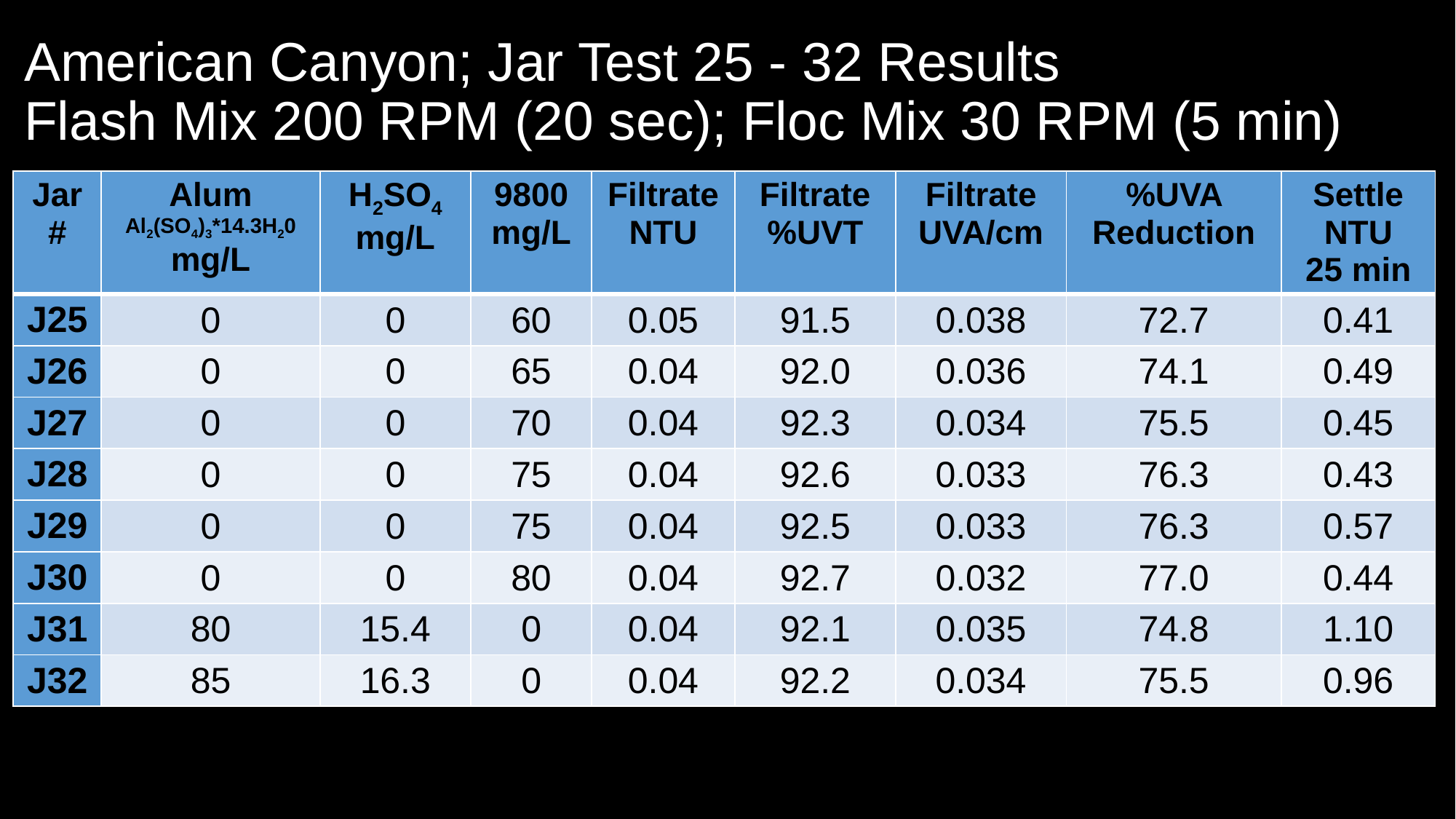

# American Canyon; Jar Test 25 - 32 Results Flash Mix 200 RPM (20 sec); Floc Mix 30 RPM (5 min)
| Jar# | Alum Al2(SO4)3\*14.3H20 mg/L | H2SO4 mg/L | 9800 mg/L | Filtrate NTU | Filtrate %UVT | Filtrate UVA/cm | %UVA Reduction | Settle NTU 25 min |
| --- | --- | --- | --- | --- | --- | --- | --- | --- |
| J25 | 0 | 0 | 60 | 0.05 | 91.5 | 0.038 | 72.7 | 0.41 |
| J26 | 0 | 0 | 65 | 0.04 | 92.0 | 0.036 | 74.1 | 0.49 |
| J27 | 0 | 0 | 70 | 0.04 | 92.3 | 0.034 | 75.5 | 0.45 |
| J28 | 0 | 0 | 75 | 0.04 | 92.6 | 0.033 | 76.3 | 0.43 |
| J29 | 0 | 0 | 75 | 0.04 | 92.5 | 0.033 | 76.3 | 0.57 |
| J30 | 0 | 0 | 80 | 0.04 | 92.7 | 0.032 | 77.0 | 0.44 |
| J31 | 80 | 15.4 | 0 | 0.04 | 92.1 | 0.035 | 74.8 | 1.10 |
| J32 | 85 | 16.3 | 0 | 0.04 | 92.2 | 0.034 | 75.5 | 0.96 |